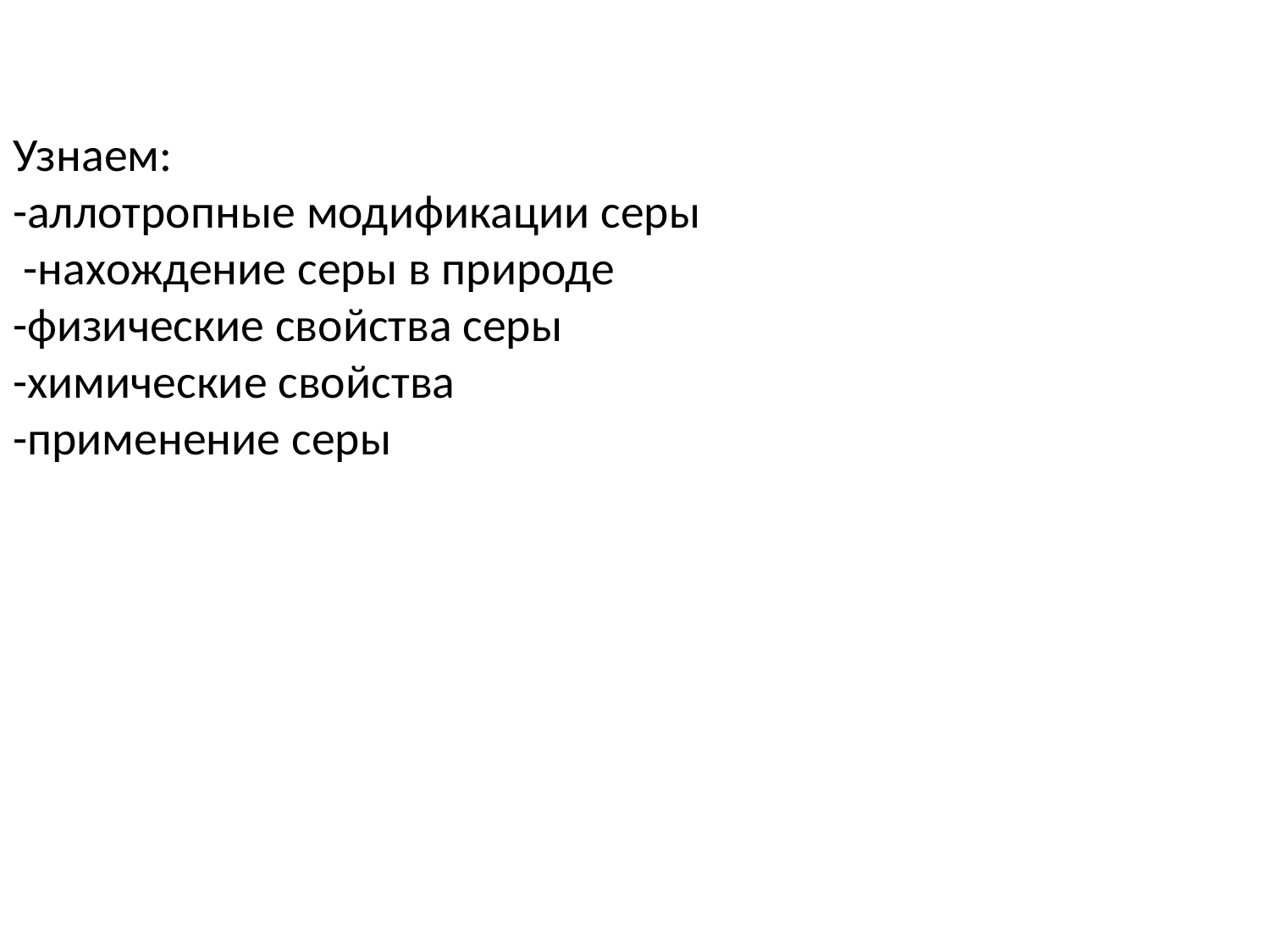

# Узнаем: -аллотропные модификации серы -нахождение серы в природе -физические свойства серы -химические свойства -применение серы